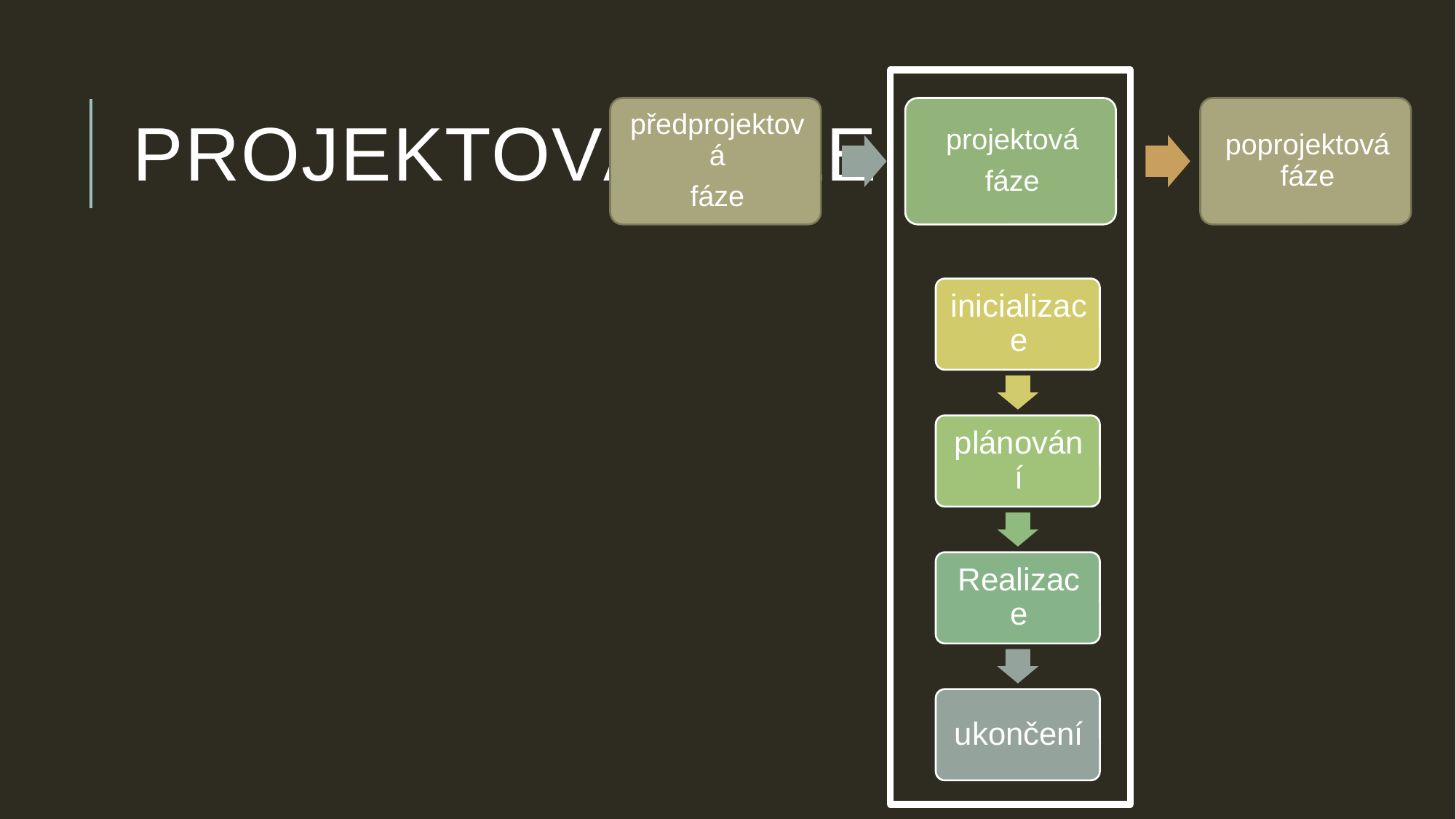

předprojektová
fáze

projektová
fáze

poprojektová fáze
# projektová fáze

inicializace

plánování

Realizace

ukončení